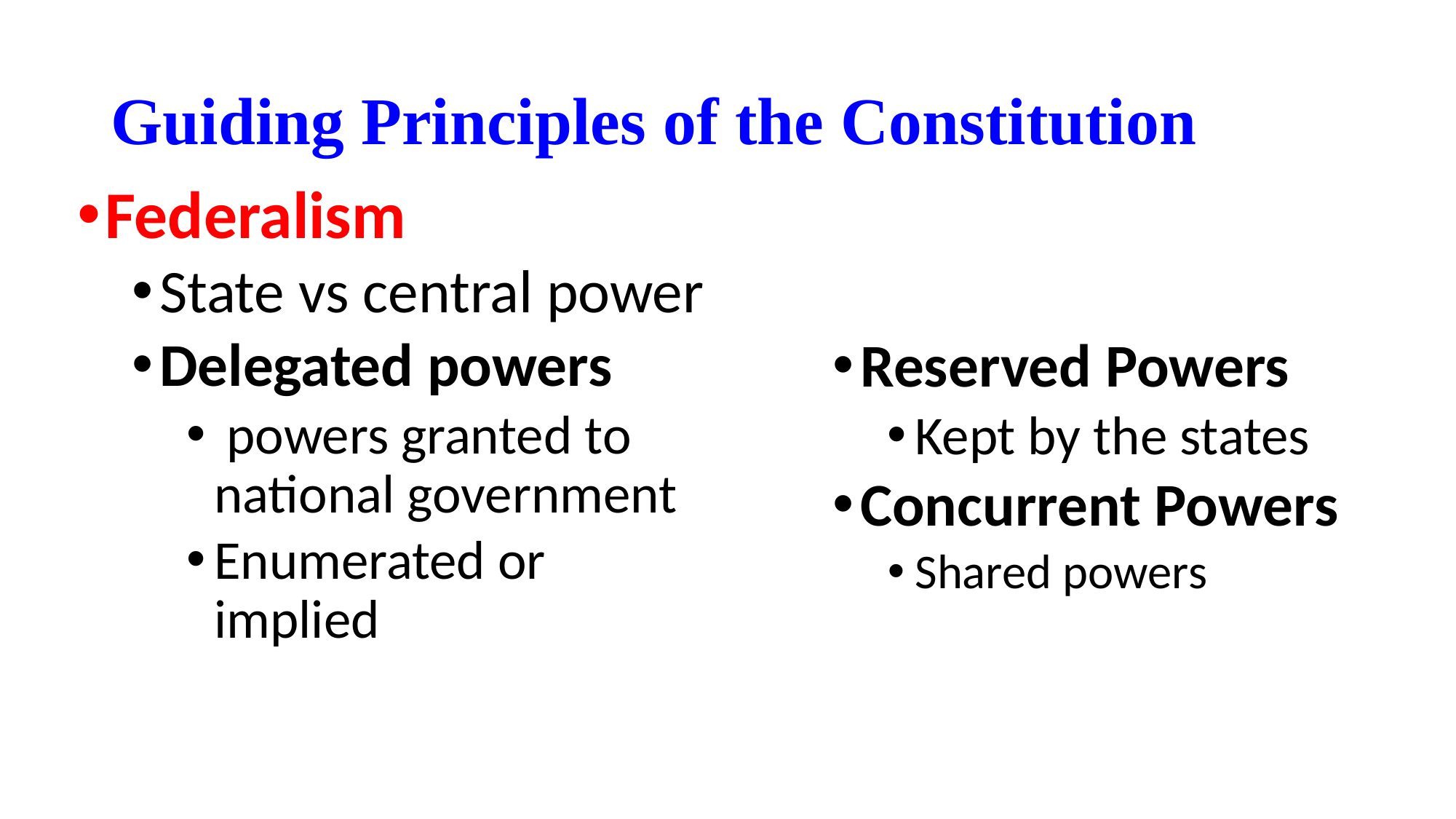

# Guiding Principles of the Constitution
Federalism
State vs central power
Delegated powers
 powers granted to national government
Enumerated or implied

Reserved Powers
Kept by the states
Concurrent Powers
Shared powers